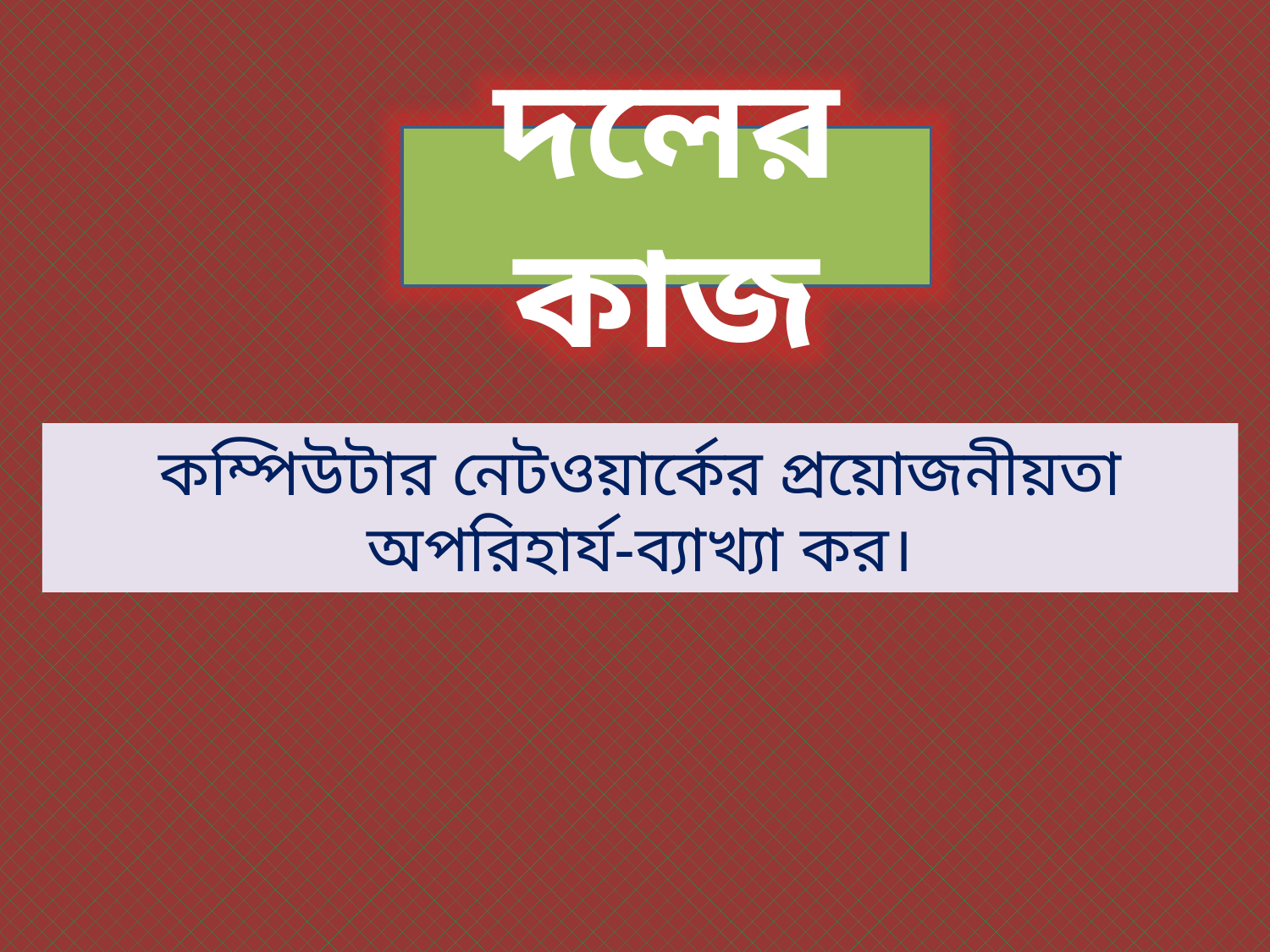

দলের কাজ
কম্পিউটার নেটওয়ার্কের প্রয়োজনীয়তা অপরিহার্য-ব্যাখ্যা কর।